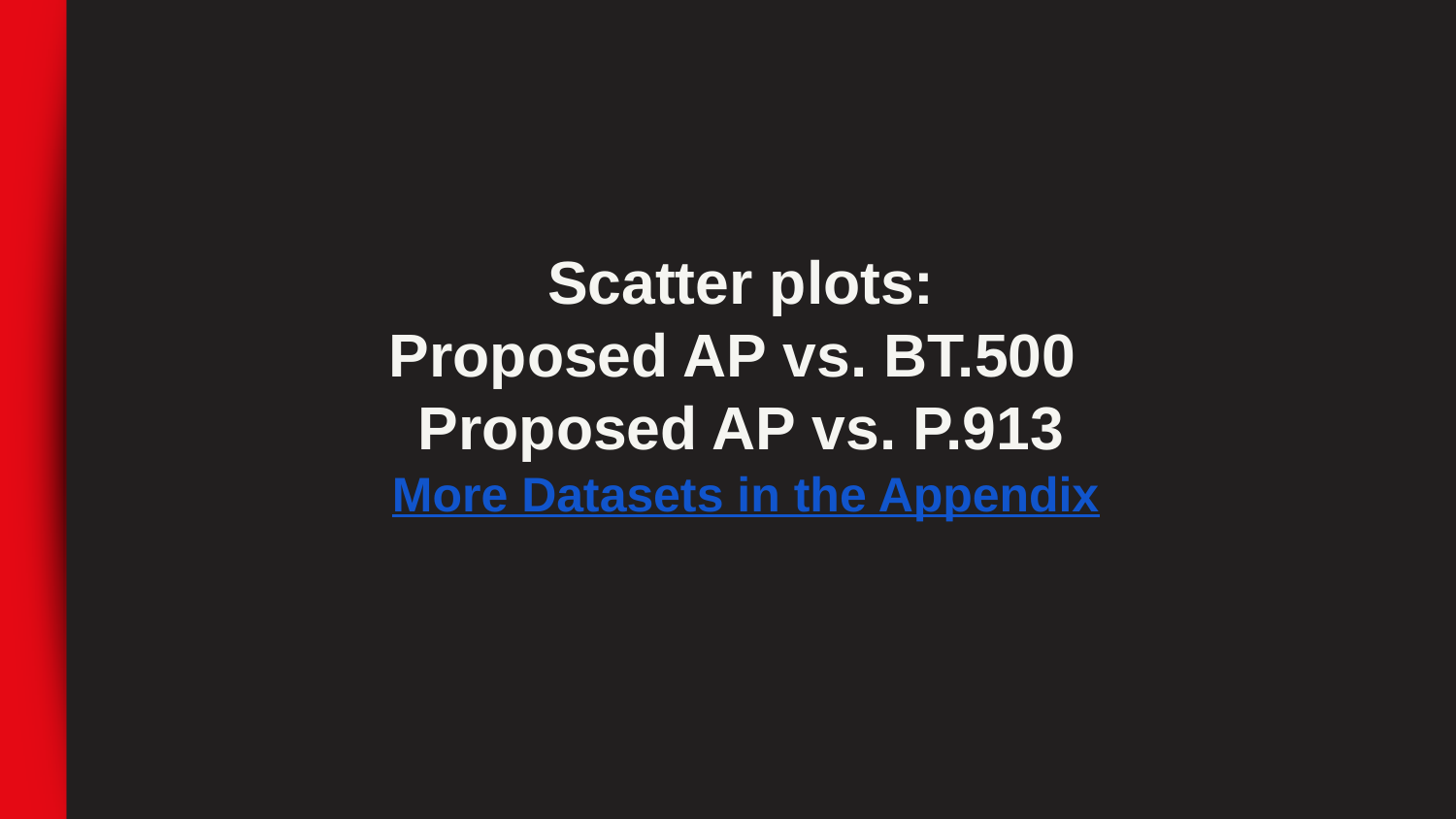

Scatter plots:
Proposed AP vs. BT.500
Proposed AP vs. P.913
More Datasets in the Appendix